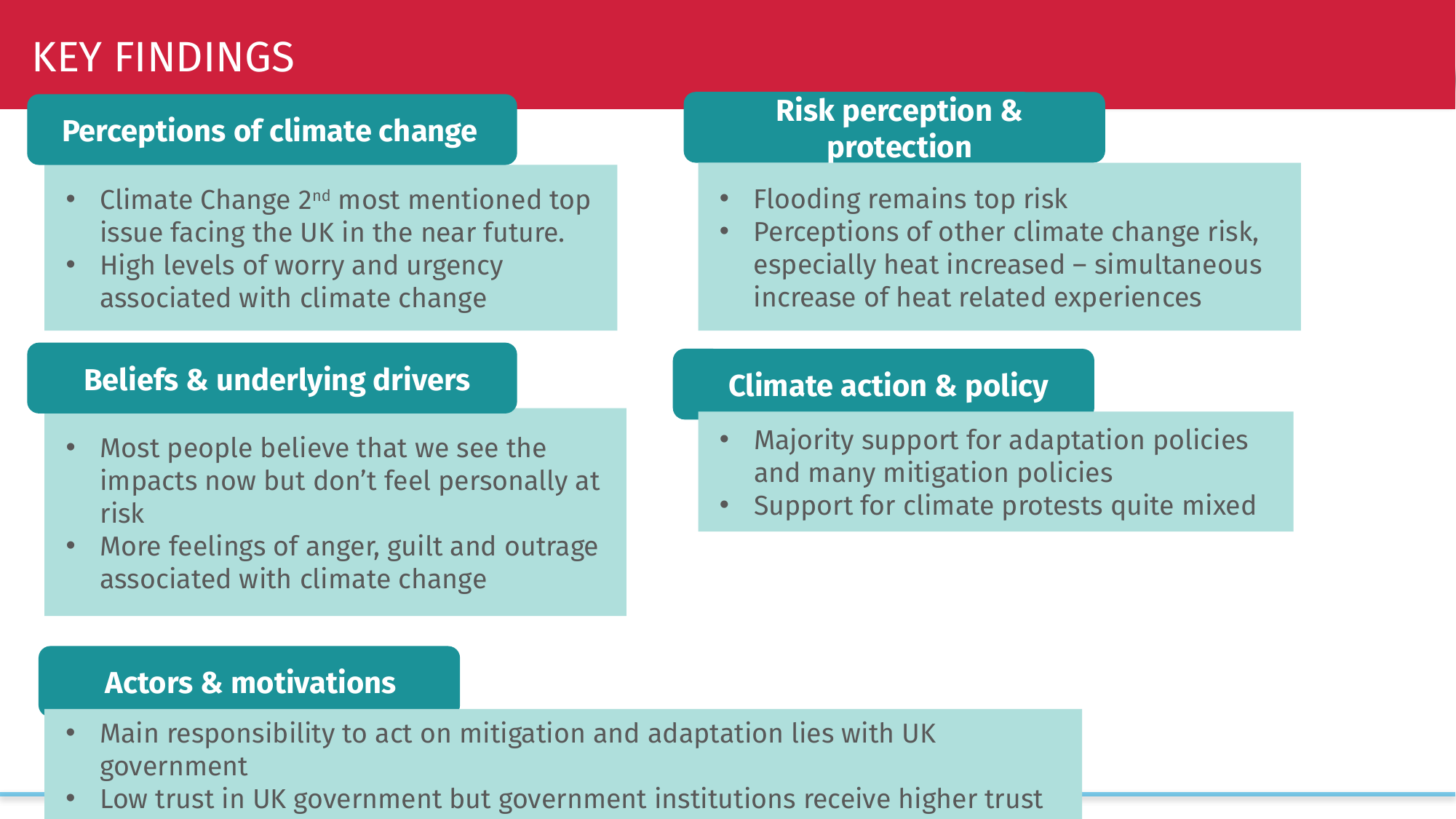

KEY FINDINGS
Risk perception & protection
Perceptions of climate change
Flooding remains top risk
Perceptions of other climate change risk, especially heat increased – simultaneous increase of heat related experiences
Climate Change 2nd most mentioned top issue facing the UK in the near future.
High levels of worry and urgency associated with climate change
Beliefs & underlying drivers
Climate action & policy
Most people believe that we see the impacts now but don’t feel personally at risk
More feelings of anger, guilt and outrage associated with climate change
Majority support for adaptation policies and many mitigation policies
Support for climate protests quite mixed
Actors & motivations
Main responsibility to act on mitigation and adaptation lies with UK government
Low trust in UK government but government institutions receive higher trust